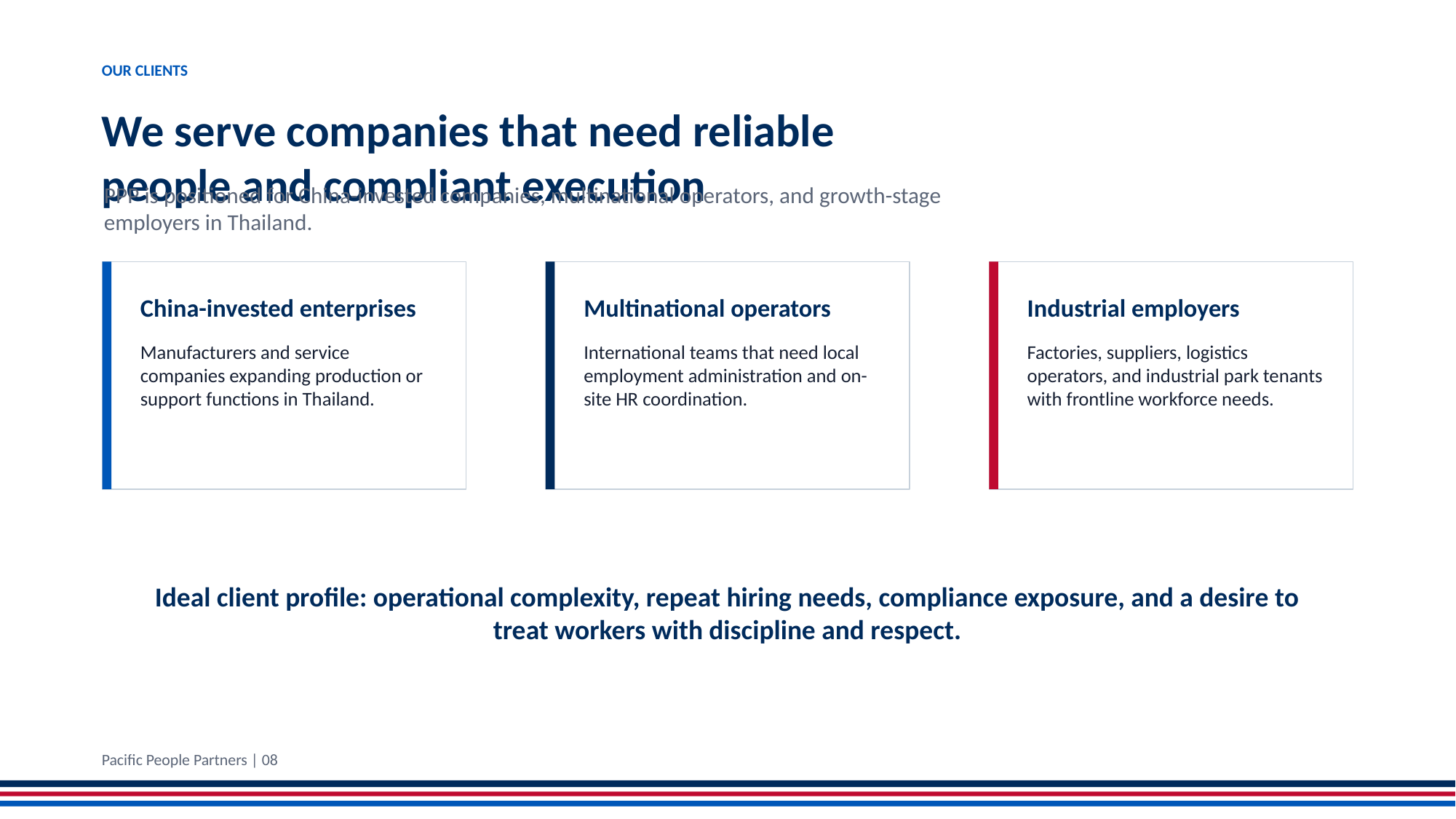

OUR CLIENTS
We serve companies that need reliable people and compliant execution
PPP is positioned for China-invested companies, multinational operators, and growth-stage employers in Thailand.

China-invested enterprises
Multinational operators
Industrial employers
Manufacturers and service companies expanding production or support functions in Thailand.
International teams that need local employment administration and on-site HR coordination.
Factories, suppliers, logistics operators, and industrial park tenants with frontline workforce needs.
Ideal client profile: operational complexity, repeat hiring needs, compliance exposure, and a desire to treat workers with discipline and respect.
Pacific People Partners | 08